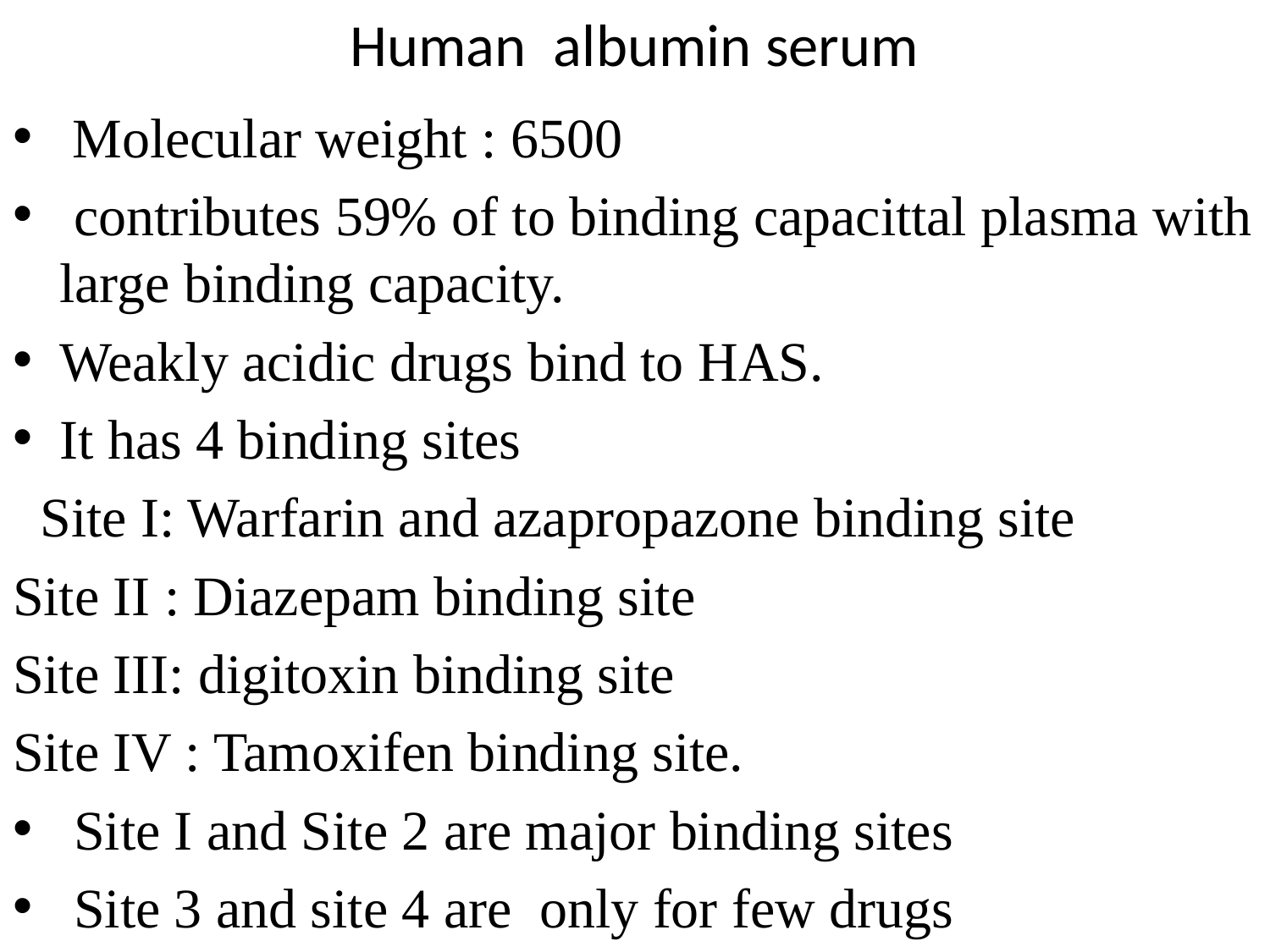

# Human  albumin serum
 Molecular weight : 6500
 contributes 59% of to binding capacittal plasma with large binding capacity.
Weakly acidic drugs bind to HAS.
It has 4 binding sites
  Site I: Warfarin and azapropazone binding site
Site II : Diazepam binding site
Site III: digitoxin binding site
Site IV : Tamoxifen binding site.
 Site I and Site 2 are major binding sites
 Site 3 and site 4 are  only for few drugs